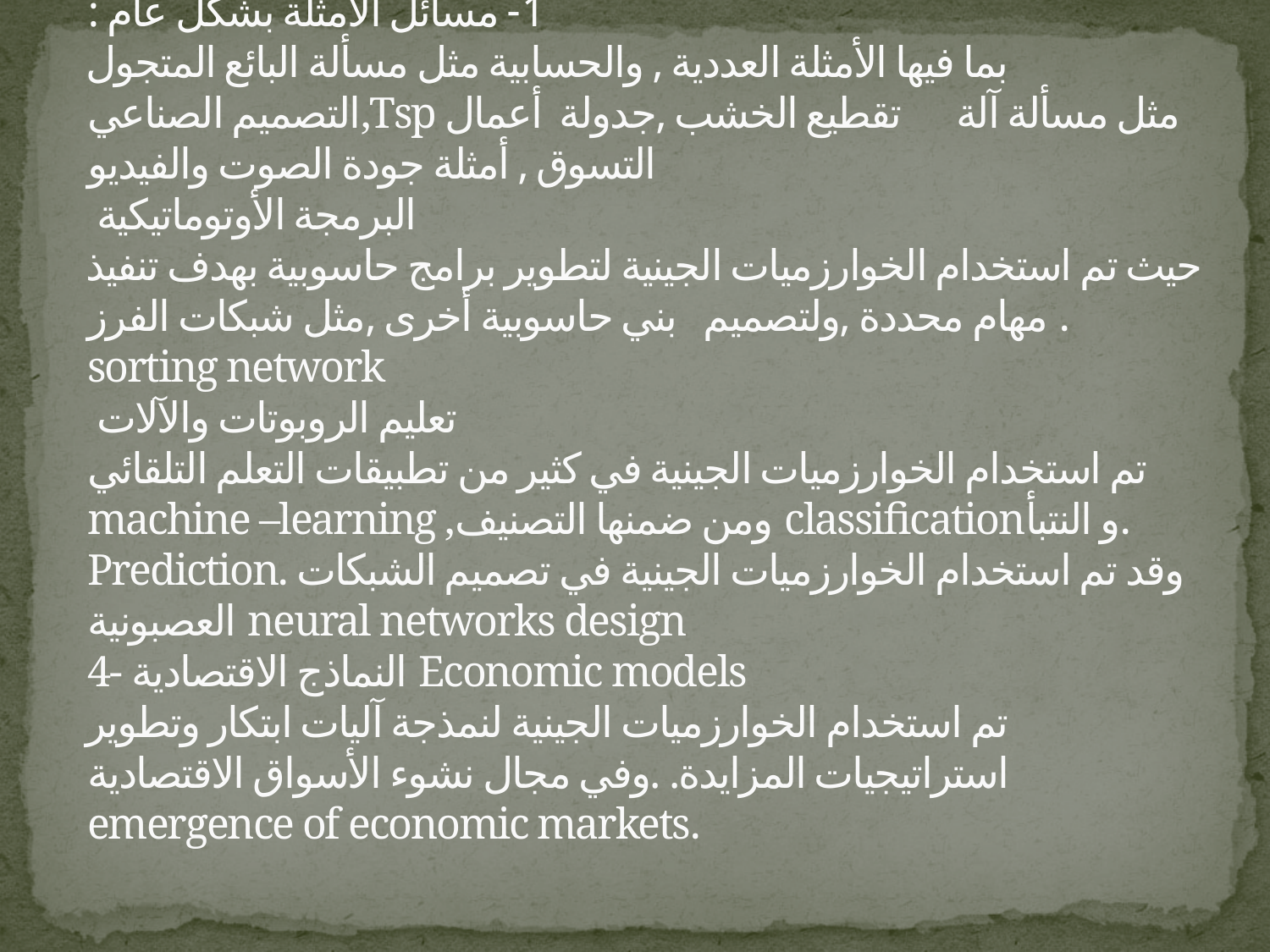

# مجالات تطبيق الخوارزميات الجينية   1- مسائل الأمثلة بشكل عام : بما فيها الأمثلة العددية , والحسابية مثل مسألة البائع المتجول التصميم الصناعي,Tsp مثل مسألة آلة      تقطيع الخشب ,جدولة  أعمال التسوق , أمثلة جودة الصوت والفيديو البرمجة الأوتوماتيكية حيث تم استخدام الخوارزميات الجينية لتطوير برامج حاسوبية بهدف تنفيذ مهام محددة ,ولتصميم   بني حاسوبية أخرى ,مثل شبكات الفرز . sorting network تعليم الروبوتات والآلات تم استخدام الخوارزميات الجينية في كثير من تطبيقات التعلم التلقائي machine –learning ,ومن ضمنها التصنيف classificationو النتبأ. Prediction. وقد تم استخدام الخوارزميات الجينية في تصميم الشبكات العصبونية neural networks design 4- النماذج الاقتصادية Economic models تم استخدام الخوارزميات الجينية لنمذجة آليات ابتكار وتطوير استراتيجيات المزايدة. .وفي مجال نشوء الأسواق الاقتصادية emergence of economic markets.